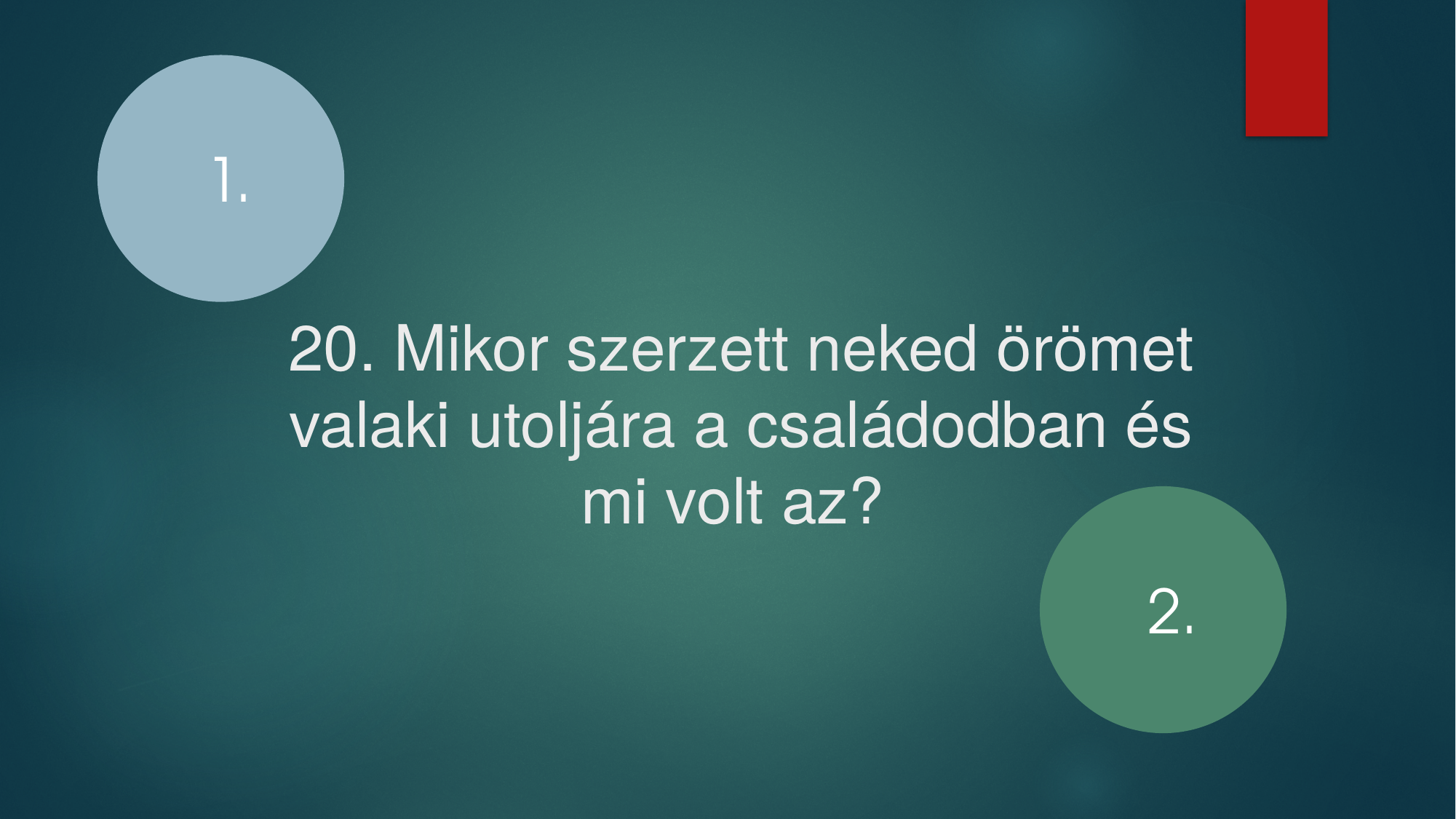

1.
# 20. Mikor szerzett neked örömet valaki utoljára a családodban és mi volt az?

2.